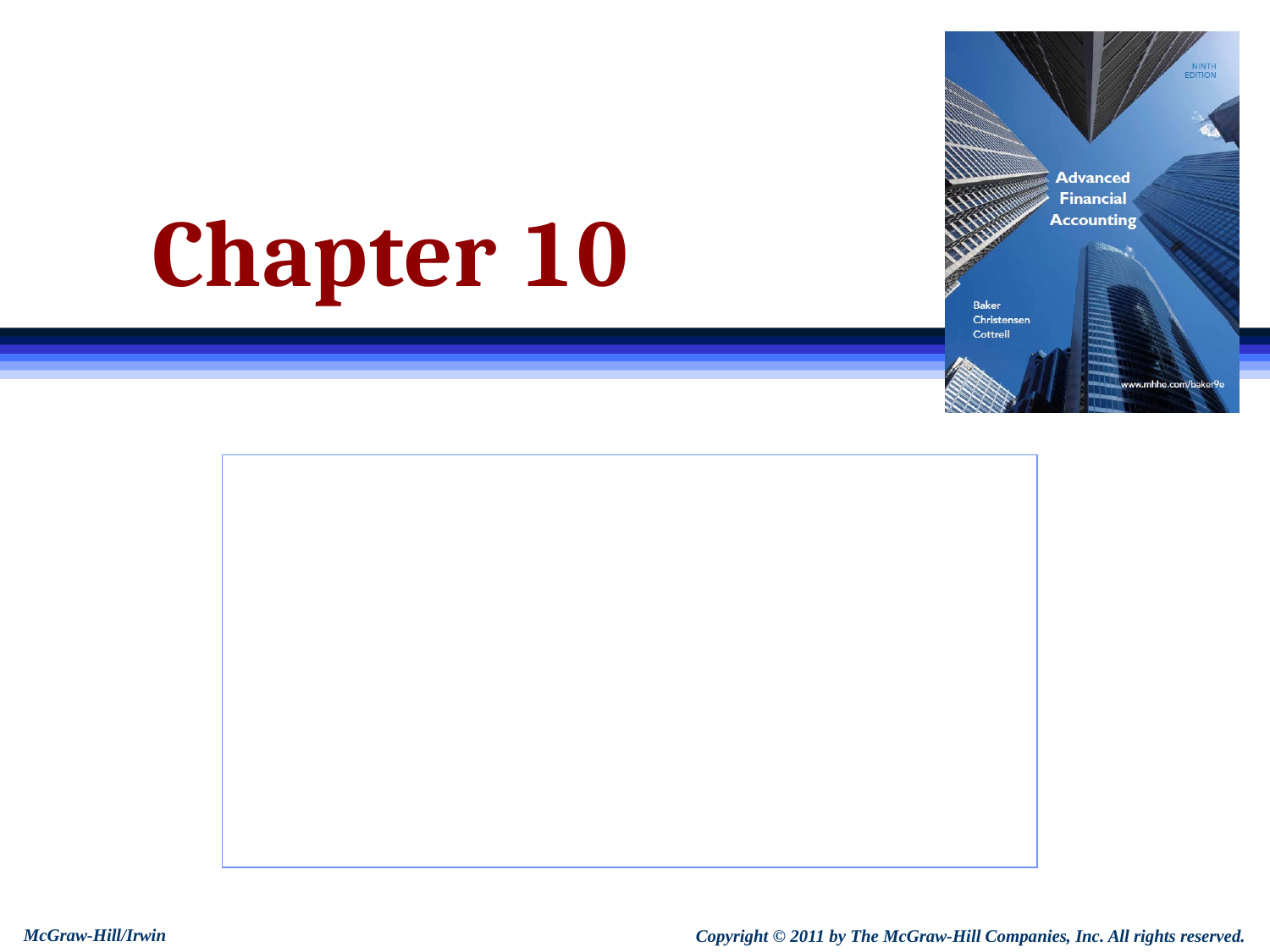

Chapter 10
# Additional Consolidation Reporting Issues